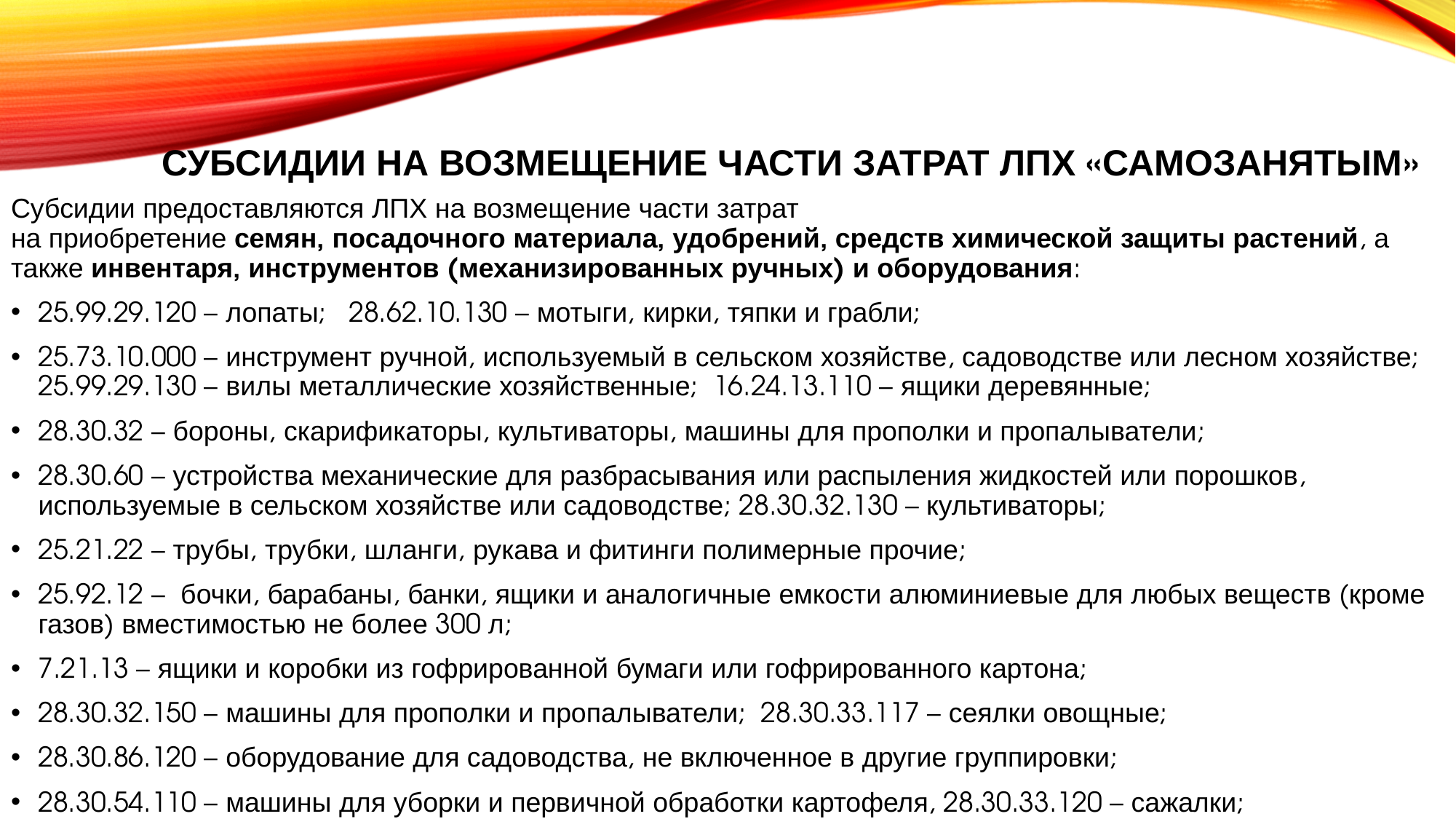

# субсидии на возмещение части затрат ЛПХ «самозанятым»
Субсидии предоставляются ЛПХ на возмещение части затрат
на приобретение семян, посадочного материала, удобрений, средств химической защиты растений, а также инвентаря, инструментов (механизированных ручных) и оборудования:
25.99.29.120 – лопаты;   28.62.10.130 – мотыги, кирки, тяпки и грабли;
25.73.10.000 – инструмент ручной, используемый в сельском хозяйстве, садоводстве или лесном хозяйстве;   25.99.29.130 – вилы металлические хозяйственные;  16.24.13.110 – ящики деревянные;
28.30.32 – бороны, скарификаторы, культиваторы, машины для прополки и пропалыватели;
28.30.60 – устройства механические для разбрасывания или распыления жидкостей или порошков, используемые в сельском хозяйстве или садоводстве; 28.30.32.130 – культиваторы;
25.21.22 – трубы, трубки, шланги, рукава и фитинги полимерные прочие;
25.92.12 –  бочки, барабаны, банки, ящики и аналогичные емкости алюминиевые для любых веществ (кроме газов) вместимостью не более 300 л;
7.21.13 – ящики и коробки из гофрированной бумаги или гофрированного картона;
28.30.32.150 – машины для прополки и пропалыватели;  28.30.33.117 – сеялки овощные;
28.30.86.120 – оборудование для садоводства, не включенное в другие группировки;
28.30.54.110 – машины для уборки и первичной обработки картофеля, 28.30.33.120 – сажалки;